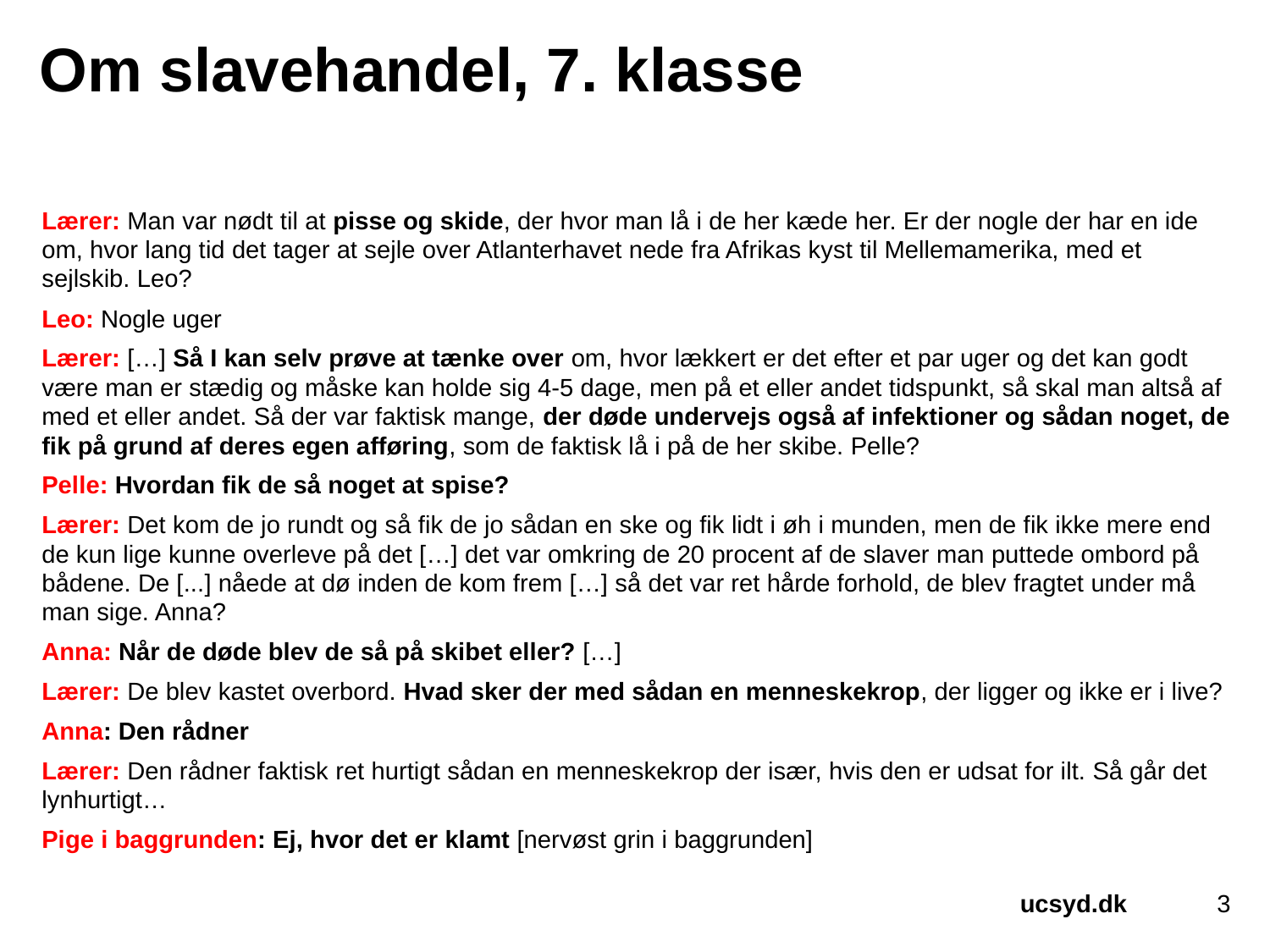

Om slavehandel, 7. klasse

Lærer: Man var nødt til at pisse og skide, der hvor man lå i de her kæde her. Er der nogle der har en ide om, hvor lang tid det tager at sejle over Atlanterhavet nede fra Afrikas kyst til Mellemamerika, med et sejlskib. Leo?
Leo: Nogle uger
Lærer: […] Så I kan selv prøve at tænke over om, hvor lækkert er det efter et par uger og det kan godt være man er stædig og måske kan holde sig 4-5 dage, men på et eller andet tidspunkt, så skal man altså af med et eller andet. Så der var faktisk mange, der døde undervejs også af infektioner og sådan noget, de fik på grund af deres egen afføring, som de faktisk lå i på de her skibe. Pelle?
Pelle: Hvordan fik de så noget at spise?
Lærer: Det kom de jo rundt og så fik de jo sådan en ske og fik lidt i øh i munden, men de fik ikke mere end de kun lige kunne overleve på det […] det var omkring de 20 procent af de slaver man puttede ombord på bådene. De [...] nåede at dø inden de kom frem […] så det var ret hårde forhold, de blev fragtet under må man sige. Anna?
Anna: Når de døde blev de så på skibet eller? […]
Lærer: De blev kastet overbord. Hvad sker der med sådan en menneskekrop, der ligger og ikke er i live?
Anna: Den rådner
Lærer: Den rådner faktisk ret hurtigt sådan en menneskekrop der især, hvis den er udsat for ilt. Så går det lynhurtigt…
Pige i baggrunden: Ej, hvor det er klamt [nervøst grin i baggrunden]

3
ucsyd.dk